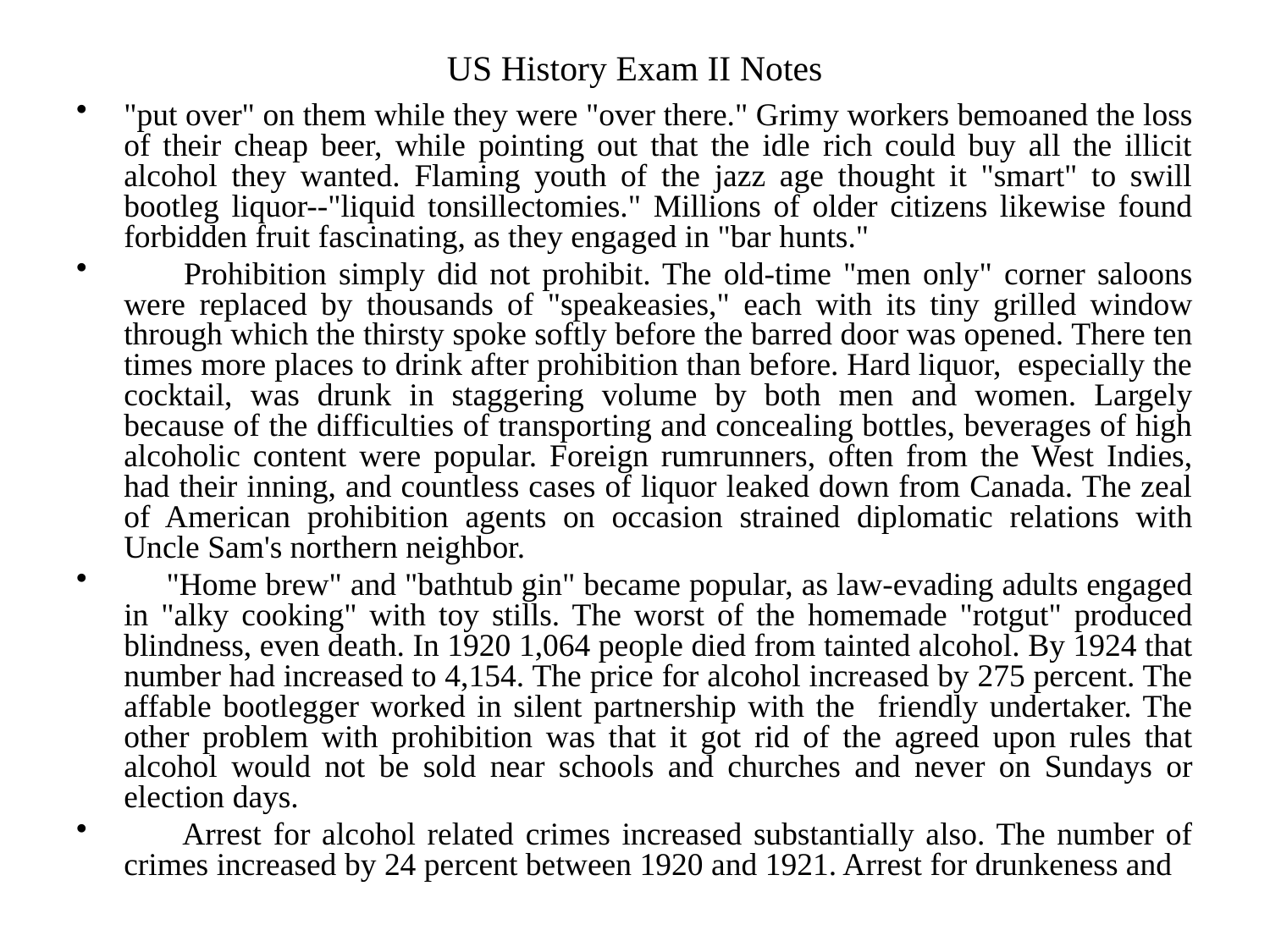

# US History Exam II Notes
"put over" on them while they were "over there." Grimy workers bemoaned the loss of their cheap beer, while pointing out that the idle rich could buy all the illicit alcohol they wanted. Flaming youth of the jazz age thought it "smart" to swill bootleg liquor--"liquid tonsillectomies." Millions of older citizens likewise found forbidden fruit fascinating, as they engaged in "bar hunts."
     Prohibition simply did not prohibit. The old-time "men only" corner saloons were replaced by thousands of "speakeasies," each with its tiny grilled window through which the thirsty spoke softly before the barred door was opened. There ten times more places to drink after prohibition than before. Hard liquor,  especially the cocktail, was drunk in staggering volume by both men and women. Largely because of the difficulties of transporting and concealing bottles, beverages of high alcoholic content were popular. Foreign rumrunners, often from the West Indies, had their inning, and countless cases of liquor leaked down from Canada. The zeal of American prohibition agents on occasion strained diplomatic relations with Uncle Sam's northern neighbor.
     "Home brew" and "bathtub gin" became popular, as law-evading adults engaged in "alky cooking" with toy stills. The worst of the homemade "rotgut" produced blindness, even death. In 1920 1,064 people died from tainted alcohol. By 1924 that number had increased to 4,154. The price for alcohol increased by 275 percent. The affable bootlegger worked in silent partnership with the  friendly undertaker. The other problem with prohibition was that it got rid of the agreed upon rules that alcohol would not be sold near schools and churches and never on Sundays or election days.
     Arrest for alcohol related crimes increased substantially also. The number of crimes increased by 24 percent between 1920 and 1921. Arrest for drunkeness and